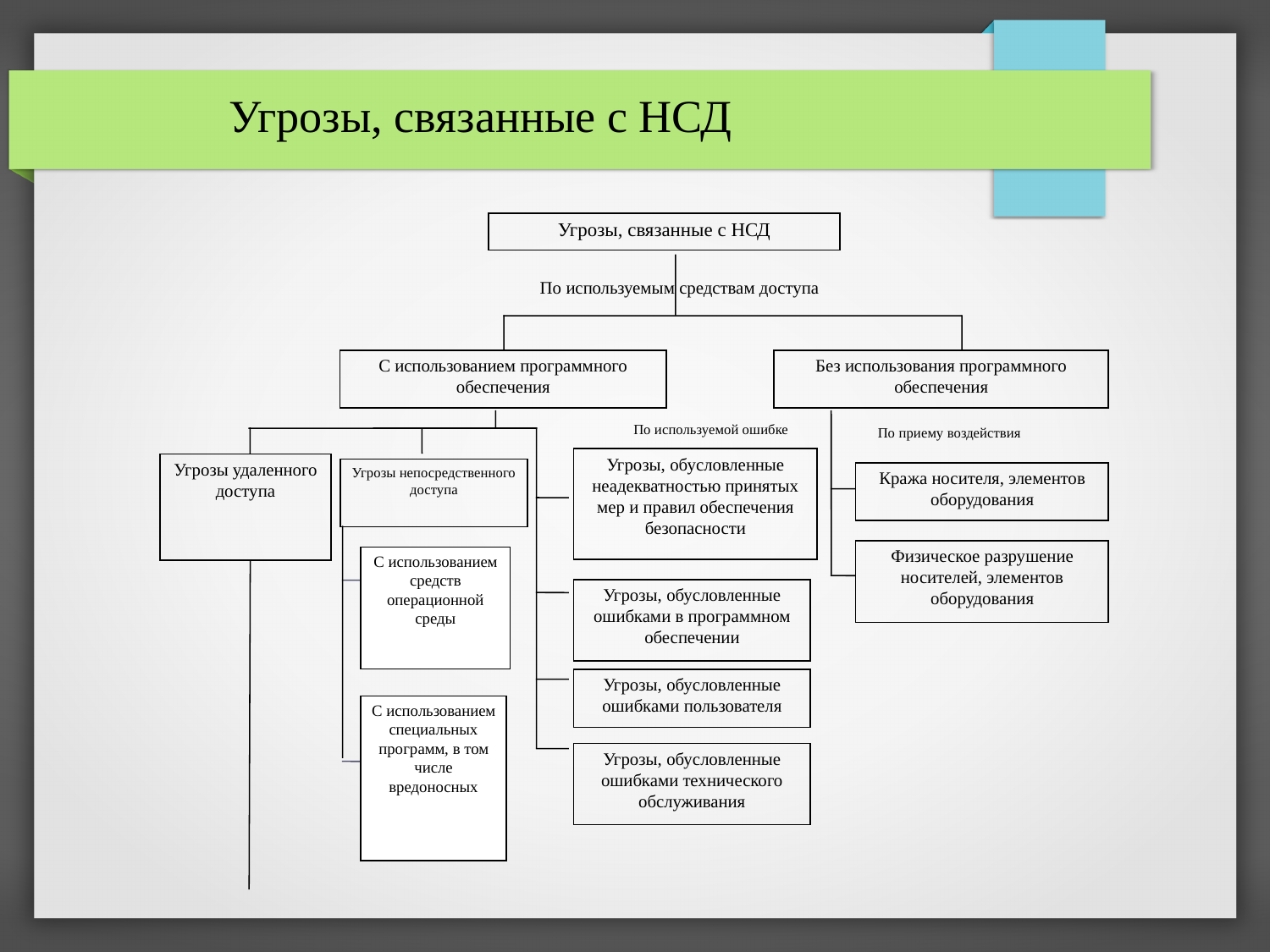

Угрозы, связанные с НСД

Угрозы, связанные с НСД

По используемым средствам доступа

С использованием программного обеспечения
Без использования программного обеспечения

По используемой ошибке
По приему воздействия

Угрозы, обусловленные неадекватностью принятых мер и правил обеспечения безопасности
Угрозы удаленного
доступа
Угрозы непосредственного доступа
С использованием средств операционной среды
Кража носителя, элементов оборудования

Физическое разрушение носителей, элементов оборудования

Угрозы, обусловленные ошибками в программном обеспечении

Угрозы, обусловленные ошибками пользователя

С использованием специальных программ, в том числе вредоносных
Угрозы, обусловленные ошибками технического обслуживания